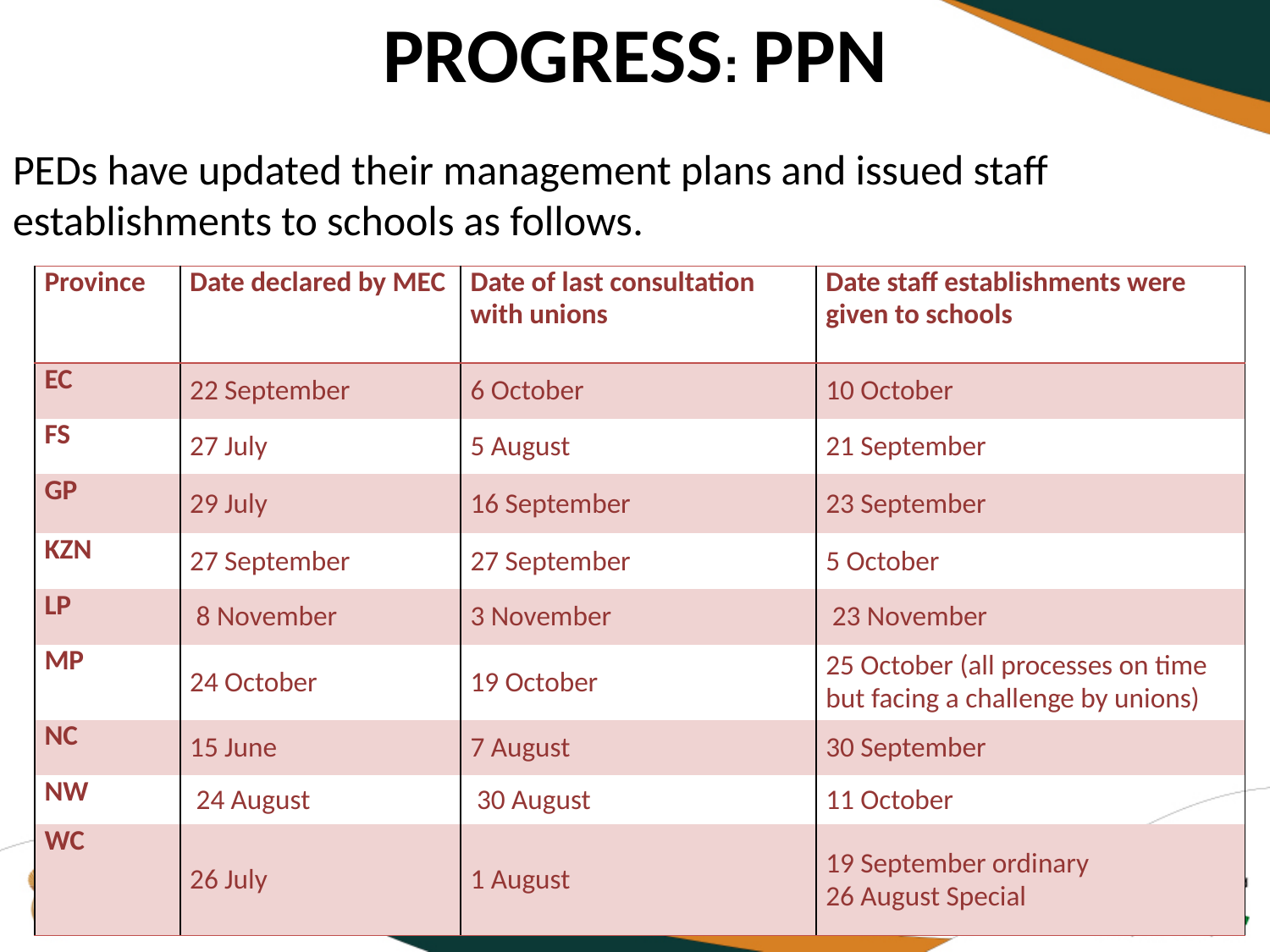

# PROGRESS: PPN
PEDs have updated their management plans and issued staff establishments to schools as follows.

| Province | Date declared by MEC | Date of last consultation with unions | Date staff establishments were given to schools |
| --- | --- | --- | --- |
| EC | 22 September | 6 October | 10 October |
| FS | 27 July | 5 August | 21 September |
| GP | 29 July | 16 September | 23 September |
| KZN | 27 September | 27 September | 5 October |
| LP | 8 November | 3 November | 23 November |
| MP | 24 October | 19 October | 25 October (all processes on time but facing a challenge by unions) |
| NC | 15 June | 7 August | 30 September |
| NW | 24 August | 30 August | 11 October |
| WC | 26 July | 1 August | 19 September ordinary 26 August Special |
21